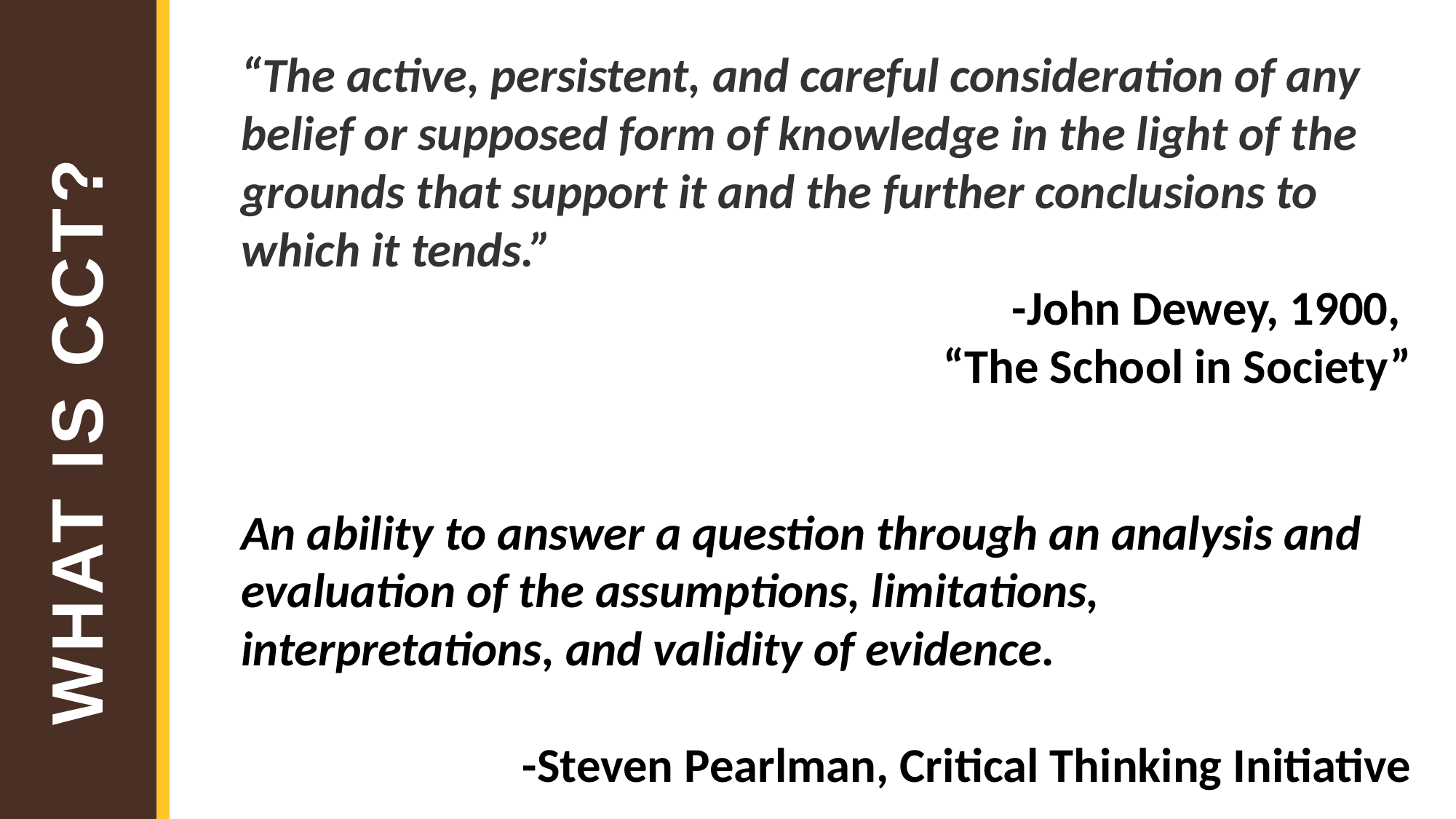

“The active, persistent, and careful consideration of any belief or supposed form of knowledge in the light of the grounds that support it and the further conclusions to which it tends.”
-John Dewey, 1900,
“The School in Society”
WHAT IS CCT?
An ability to answer a question through an analysis and evaluation of the assumptions, limitations, interpretations, and validity of evidence.

-Steven Pearlman, Critical Thinking Initiative